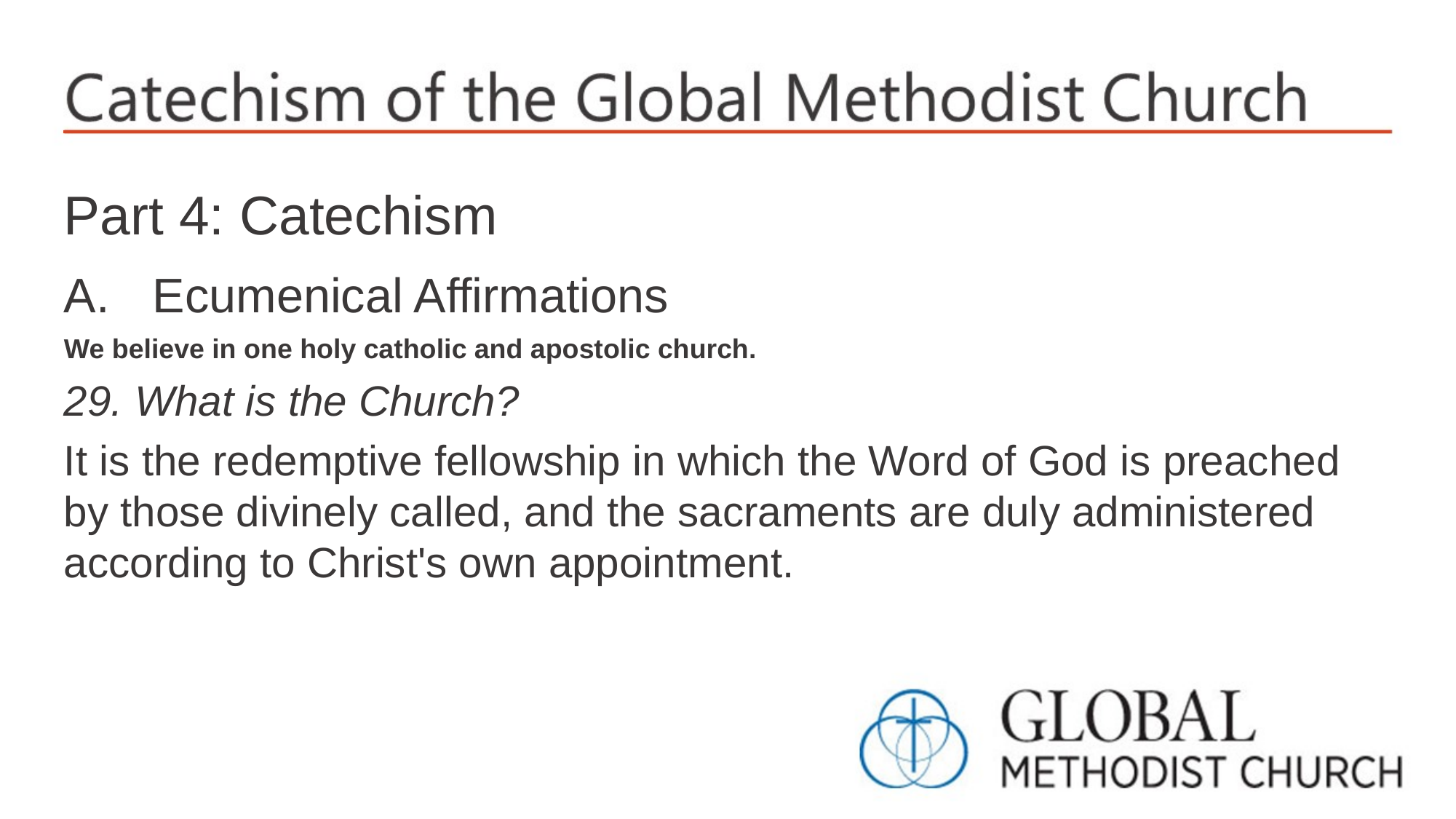

Part 4: Catechism
Ecumenical Affirmations
We believe in one holy catholic and apostolic church.
29. What is the Church?
It is the redemptive fellowship in which the Word of God is preached by those divinely called, and the sacraments are duly administered according to Christ's own appointment.